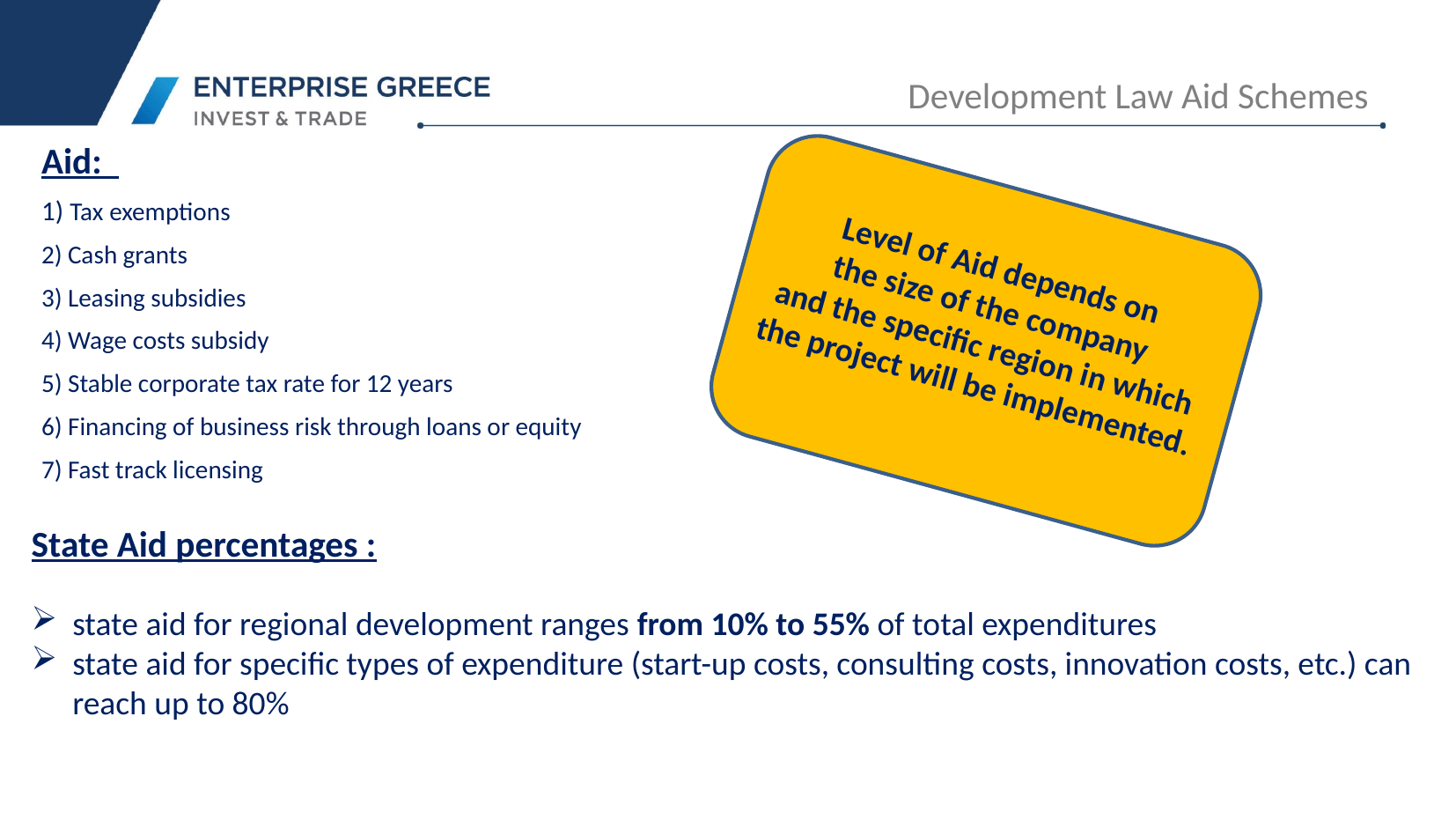

Development Law Aid Schemes
Aid:
1) Tax exemptions
2) Cash grants
3) Leasing subsidies
4) Wage costs subsidy
5) Stable corporate tax rate for 12 years
6) Financing of business risk through loans or equity
7) Fast track licensing

Level of Aid depends on
the size of the company
and the specific region in which the project will be implemented.

State Aid percentages :

state aid for regional development ranges from 10% to 55% of total expenditures
state aid for specific types of expenditure (start-up costs, consulting costs, innovation costs, etc.) can reach up to 80%